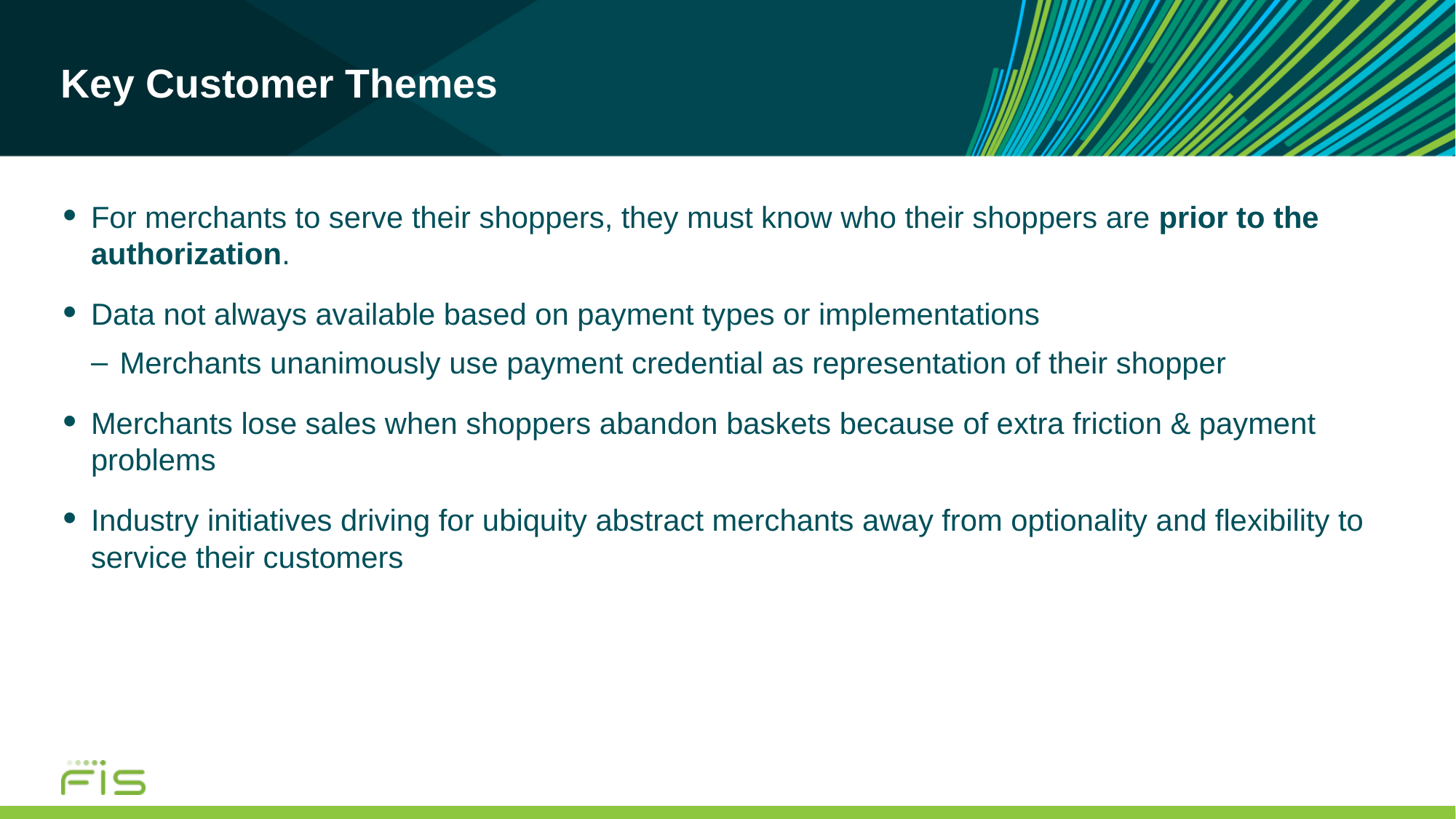

# Key Customer Themes
For merchants to serve their shoppers, they must know who their shoppers are prior to the authorization.
Data not always available based on payment types or implementations
Merchants unanimously use payment credential as representation of their shopper
Merchants lose sales when shoppers abandon baskets because of extra friction & payment problems
Industry initiatives driving for ubiquity abstract merchants away from optionality and flexibility to service their customers